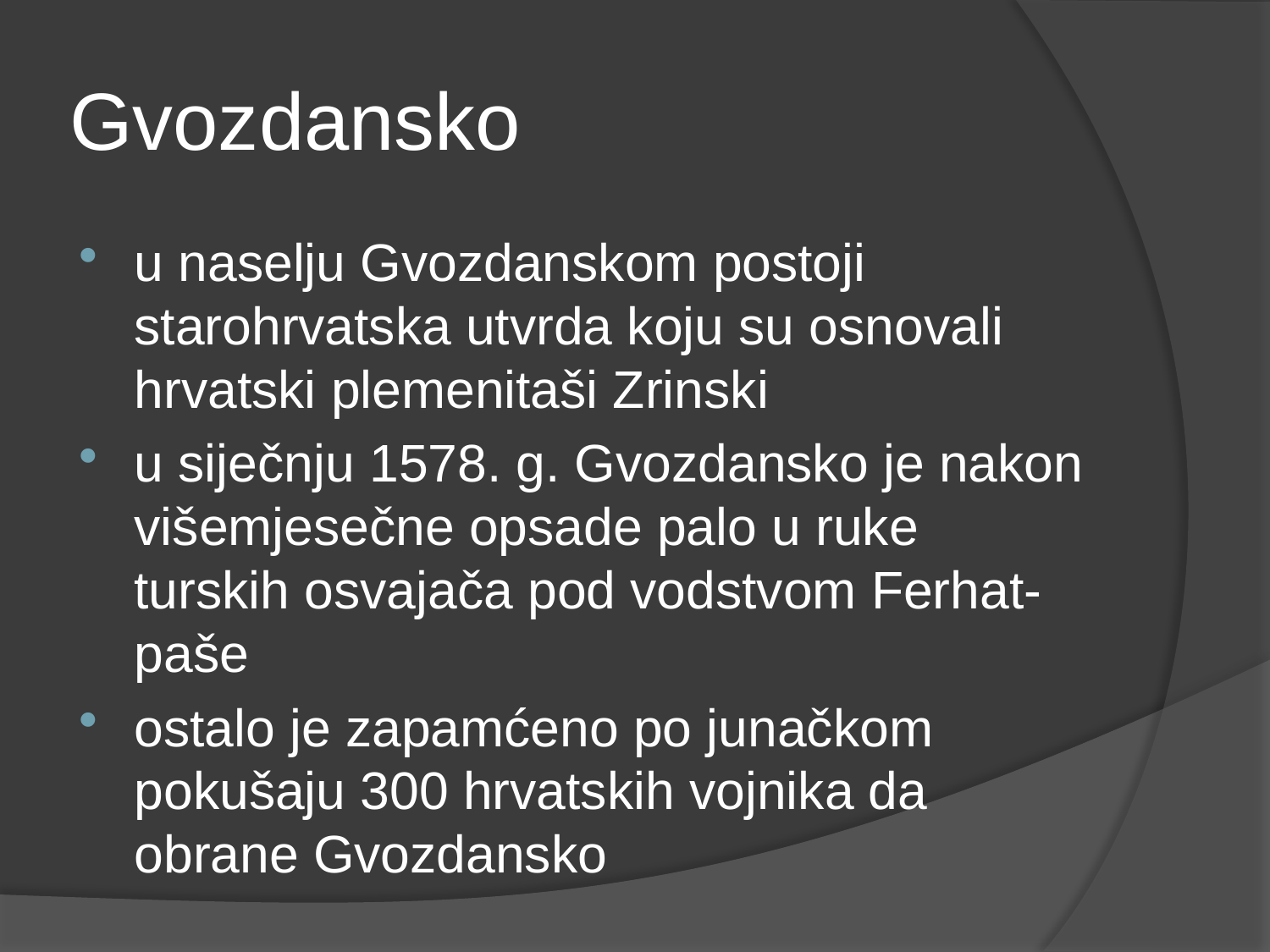

# Gvozdansko
u naselju Gvozdanskom postoji starohrvatska utvrda koju su osnovali hrvatski plemenitaši Zrinski
u siječnju 1578. g. Gvozdansko je nakon višemjesečne opsade palo u ruke turskih osvajača pod vodstvom Ferhat-paše
ostalo je zapamćeno po junačkom pokušaju 300 hrvatskih vojnika da obrane Gvozdansko